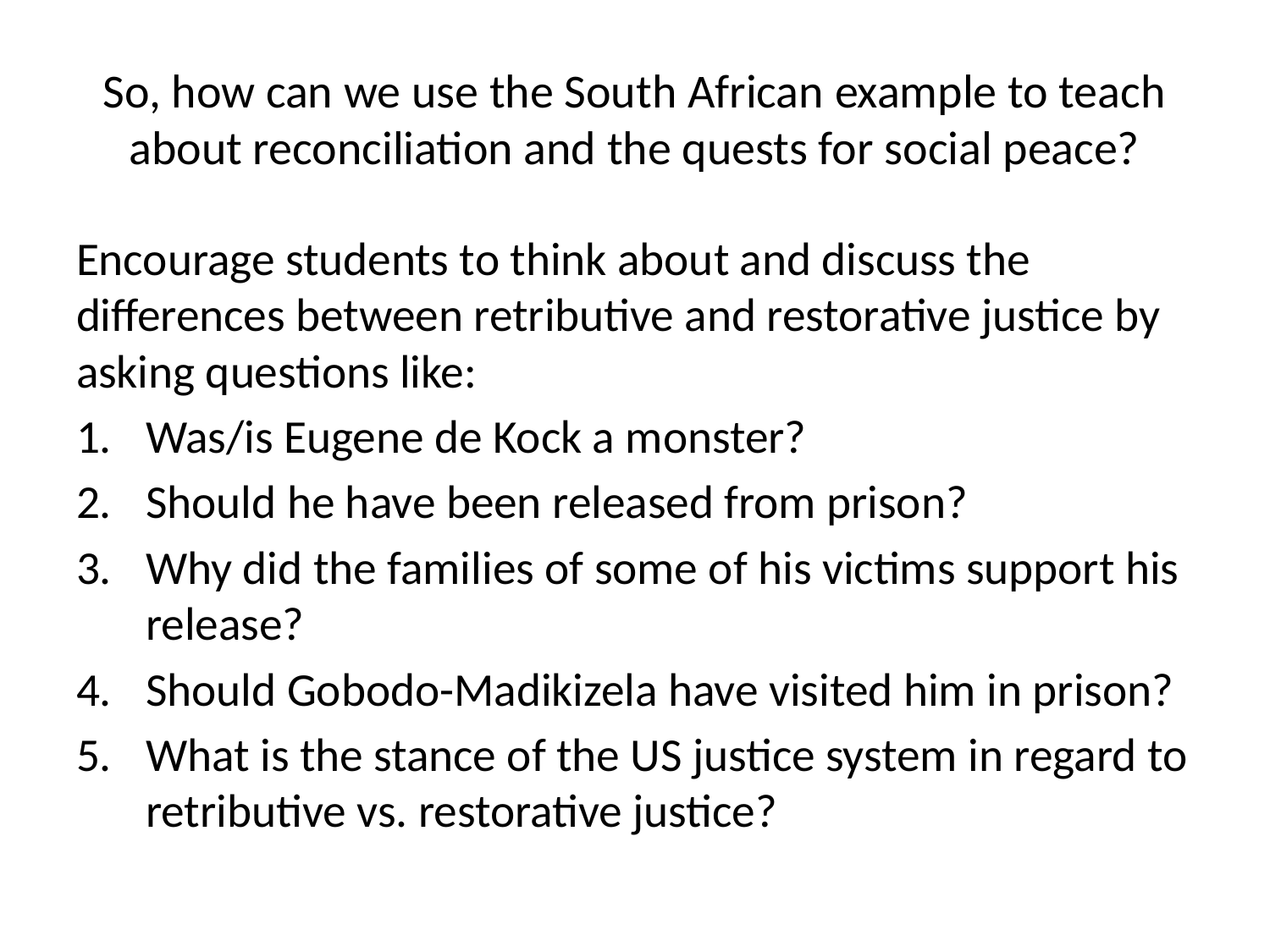

# So, how can we use the South African example to teach about reconciliation and the quests for social peace?
Encourage students to think about and discuss the differences between retributive and restorative justice by asking questions like:
Was/is Eugene de Kock a monster?
Should he have been released from prison?
Why did the families of some of his victims support his release?
Should Gobodo-Madikizela have visited him in prison?
What is the stance of the US justice system in regard to retributive vs. restorative justice?